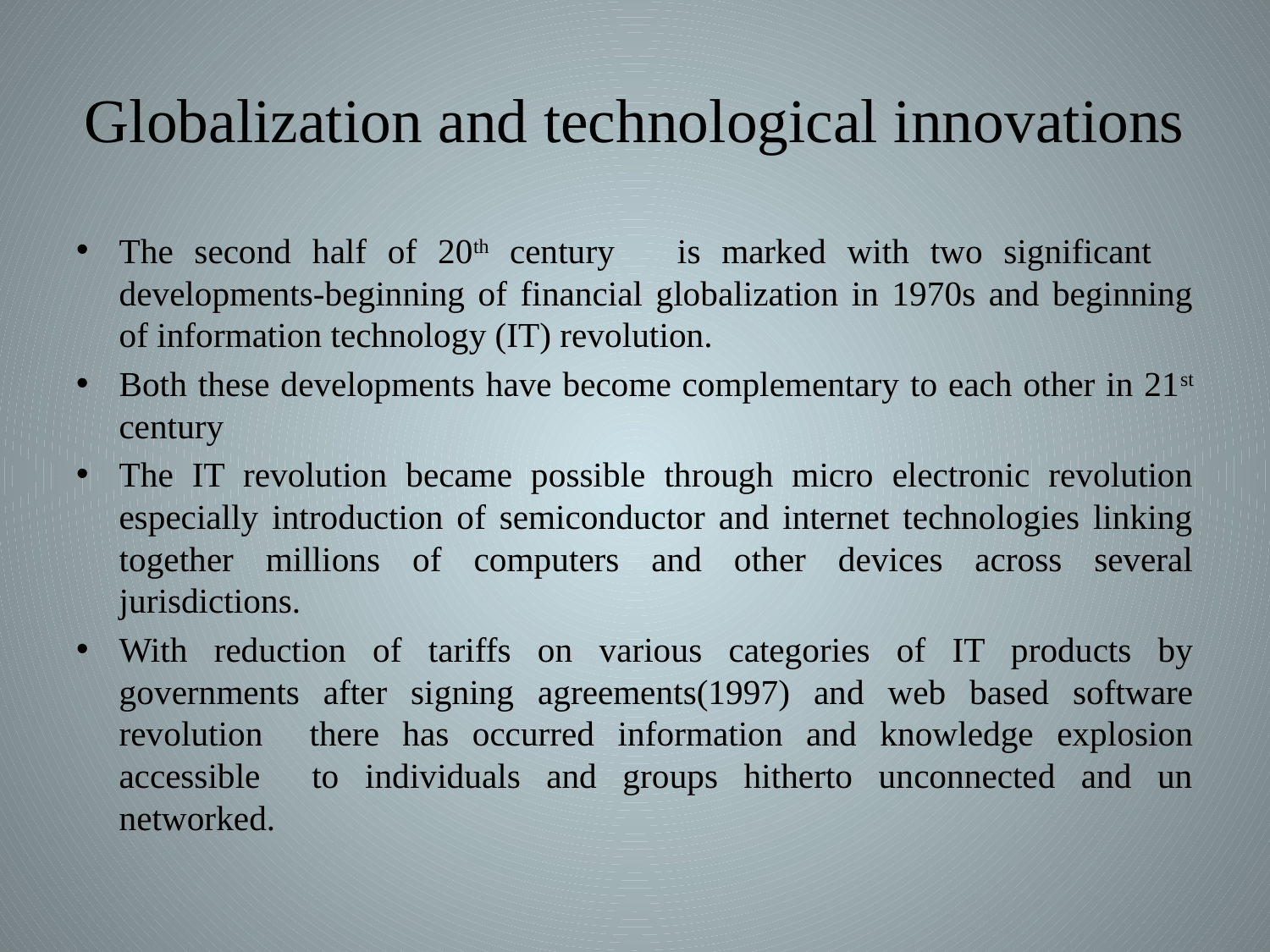

# Globalization and technological innovations
The second half of 20th century   is marked with two significant   developments-beginning of financial globalization in 1970s and beginning of information technology (IT) revolution.
Both these developments have become complementary to each other in 21st century
The IT revolution became possible through micro electronic revolution especially introduction of semiconductor and internet technologies linking together millions of computers and other devices across several jurisdictions.
With reduction of tariffs on various categories of IT products by governments after signing agreements(1997) and web based software revolution  there has occurred information and knowledge explosion accessible  to individuals and groups hitherto unconnected and un networked.